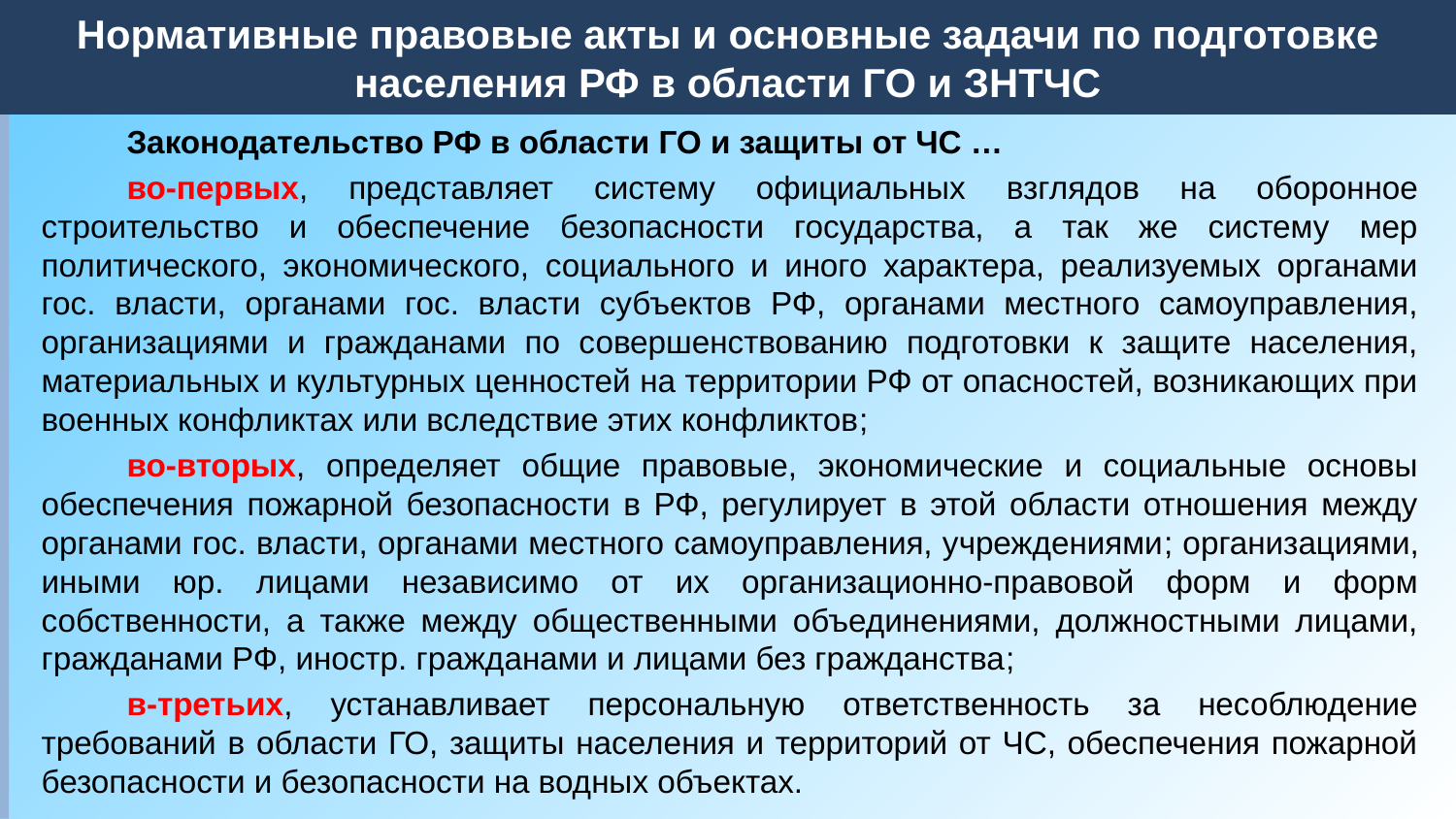

Нормативные правовые акты и основные задачи по подготовке населения РФ в области ГО и ЗНТЧС

Законодательство РФ в области ГО и защиты от ЧС …
во-первых, представляет систему официальных взглядов на оборонное строительство и обеспечение безопасности государства, а так же систему мер политического, экономического, социального и иного характера, реализуемых органами гос. власти, органами гос. власти субъектов РФ, органами местного самоуправления, организациями и гражданами по совершенствованию подготовки к защите населения, материальных и культурных ценностей на территории РФ от опасностей, возникающих при военных конфликтах или вследствие этих конфликтов;
во-вторых, определяет общие правовые, экономические и социальные основы обеспечения пожарной безопасности в РФ, регулирует в этой области отношения между органами гос. власти, органами местного самоуправления, учреждениями; организациями, иными юр. лицами независимо от их организационно-правовой форм и форм собственности, а также между общественными объединениями, должностными лицами, гражданами РФ, иностр. гражданами и лицами без гражданства;
в-третьих, устанавливает персональную ответственность за несоблюдение требований в области ГО, защиты населения и территорий от ЧС, обеспечения пожарной безопасности и безопасности на водных объектах.